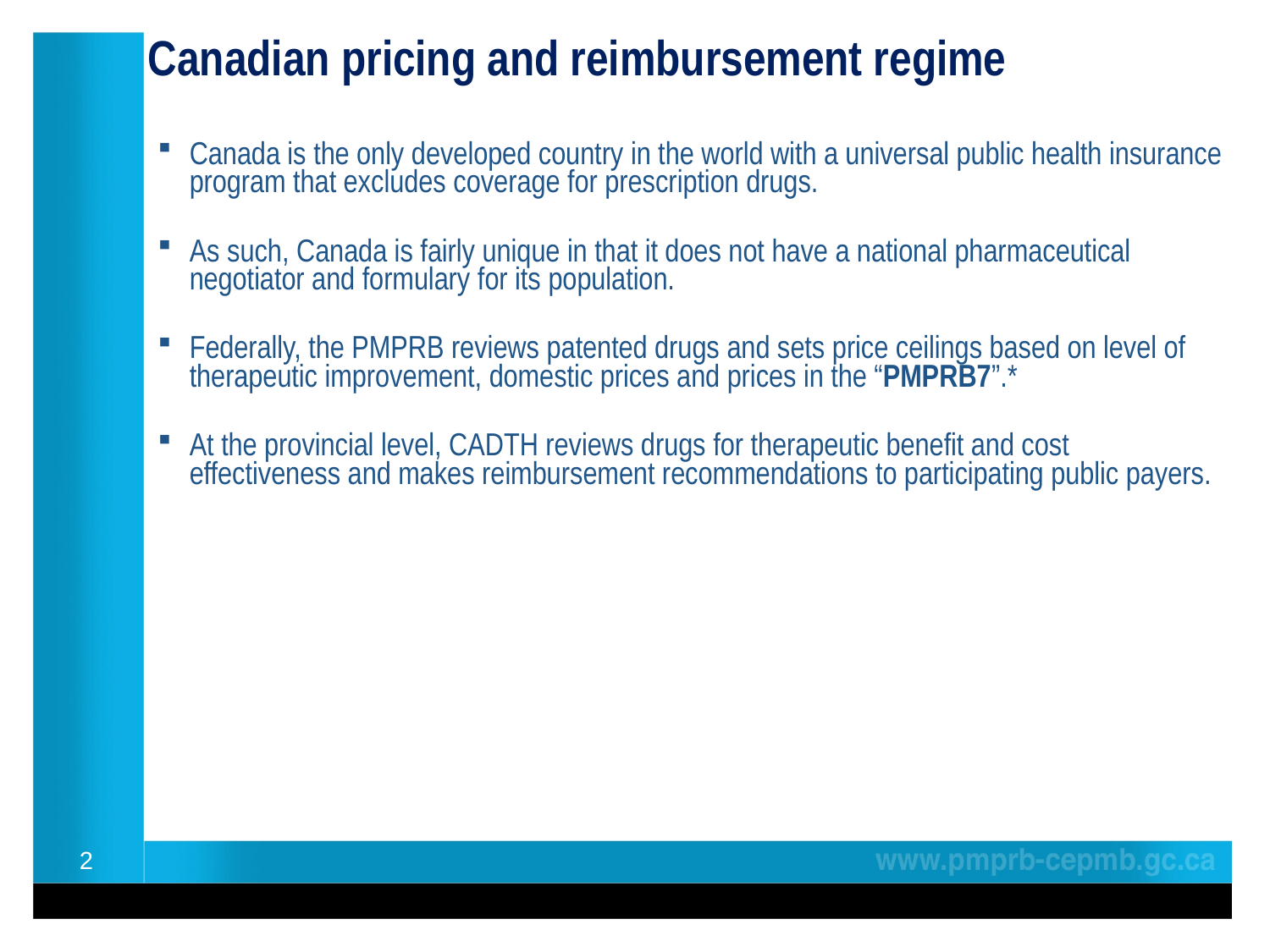

# Canadian pricing and reimbursement regime
Canada is the only developed country in the world with a universal public health insurance program that excludes coverage for prescription drugs.

As such, Canada is fairly unique in that it does not have a national pharmaceutical negotiator and formulary for its population.

Federally, the PMPRB reviews patented drugs and sets price ceilings based on level of therapeutic improvement, domestic prices and prices in the “PMPRB7”.*

At the provincial level, CADTH reviews drugs for therapeutic benefit and cost effectiveness and makes reimbursement recommendations to participating public payers.

2